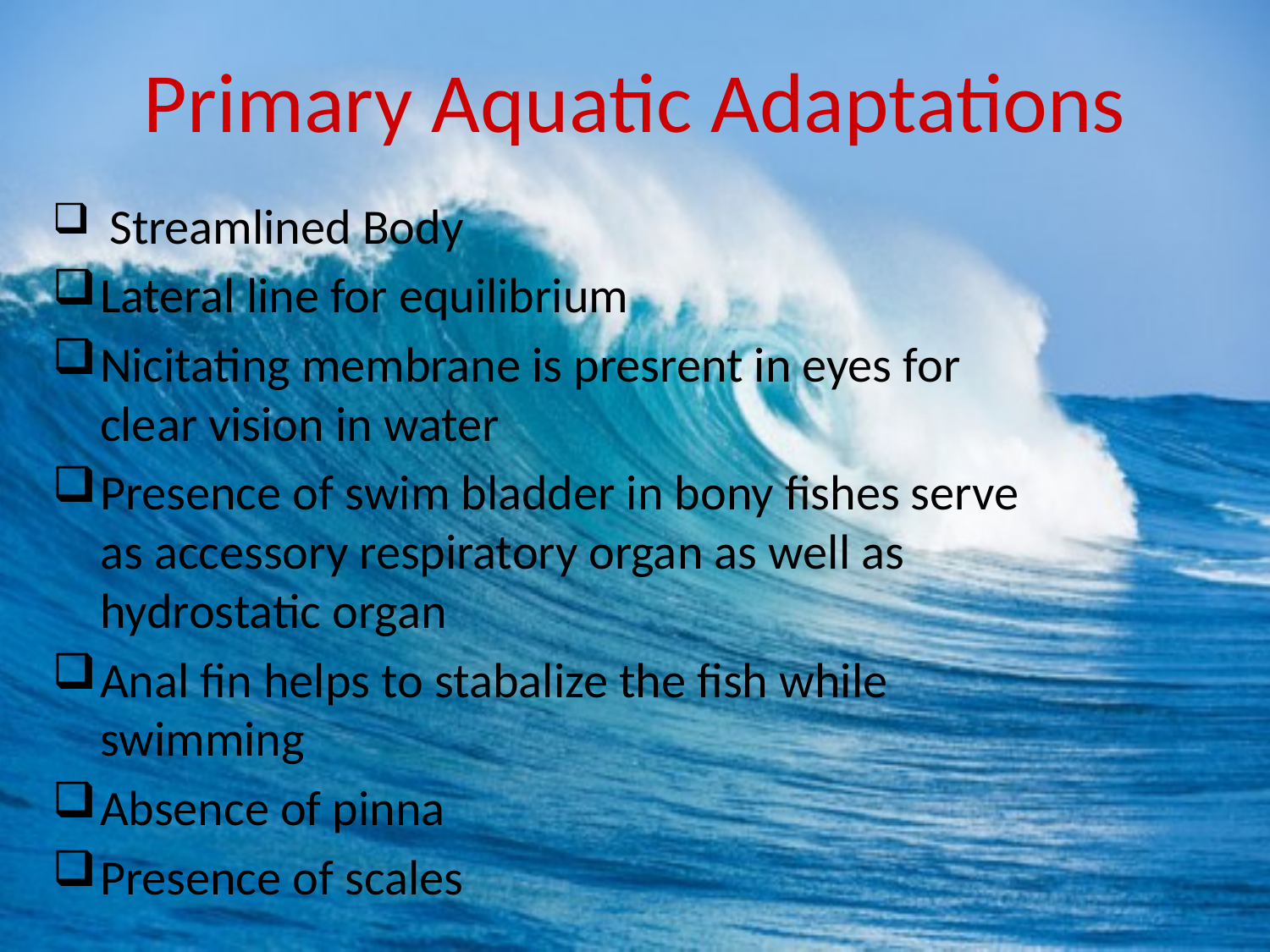

# Primary Aquatic Adaptations
 Streamlined Body
Lateral line for equilibrium
Nicitating membrane is presrent in eyes for clear vision in water
Presence of swim bladder in bony fishes serve as accessory respiratory organ as well as hydrostatic organ
Anal fin helps to stabalize the fish while swimming
Absence of pinna
Presence of scales